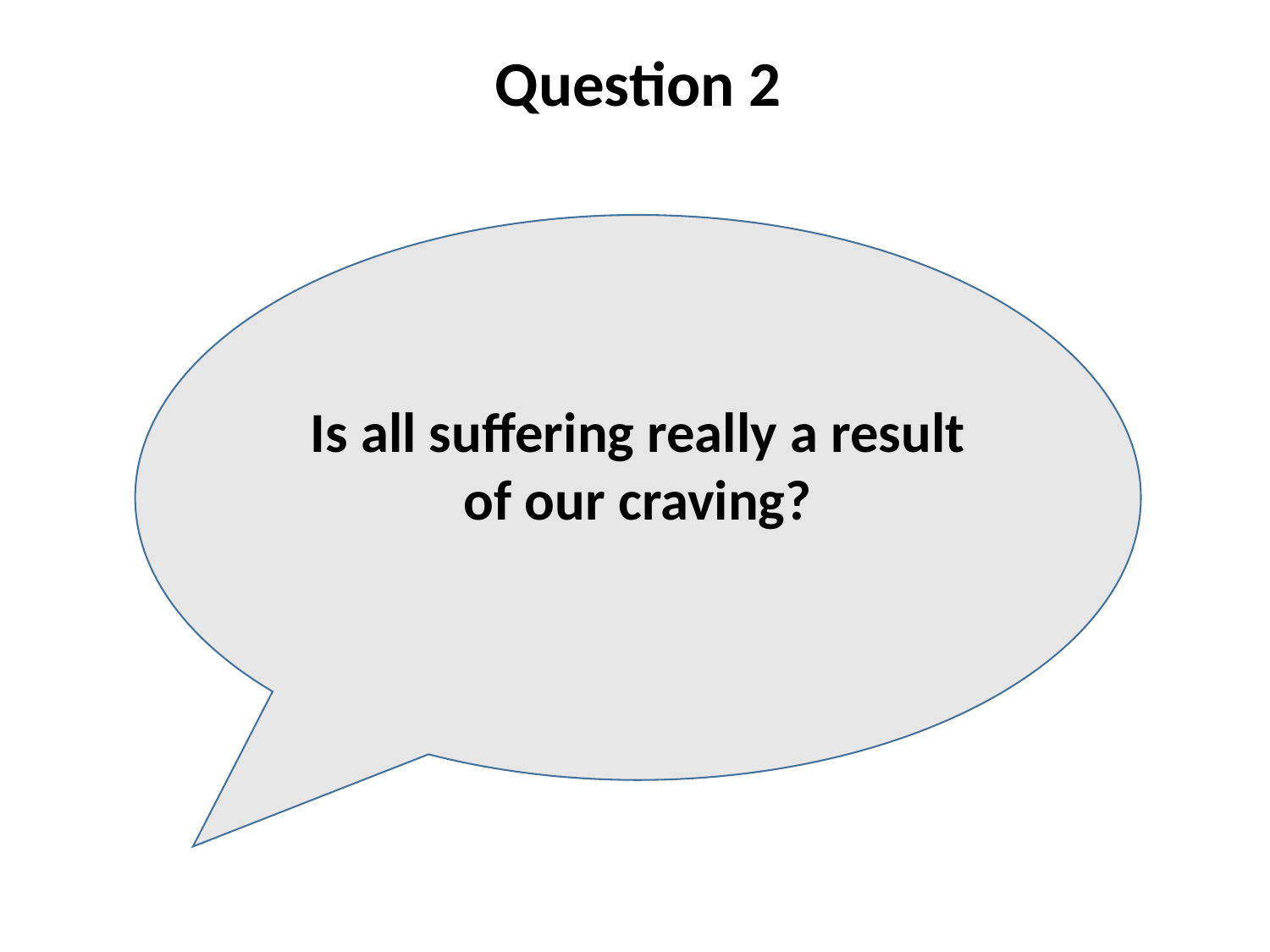

Question 2
Is all suffering really a result of our craving?